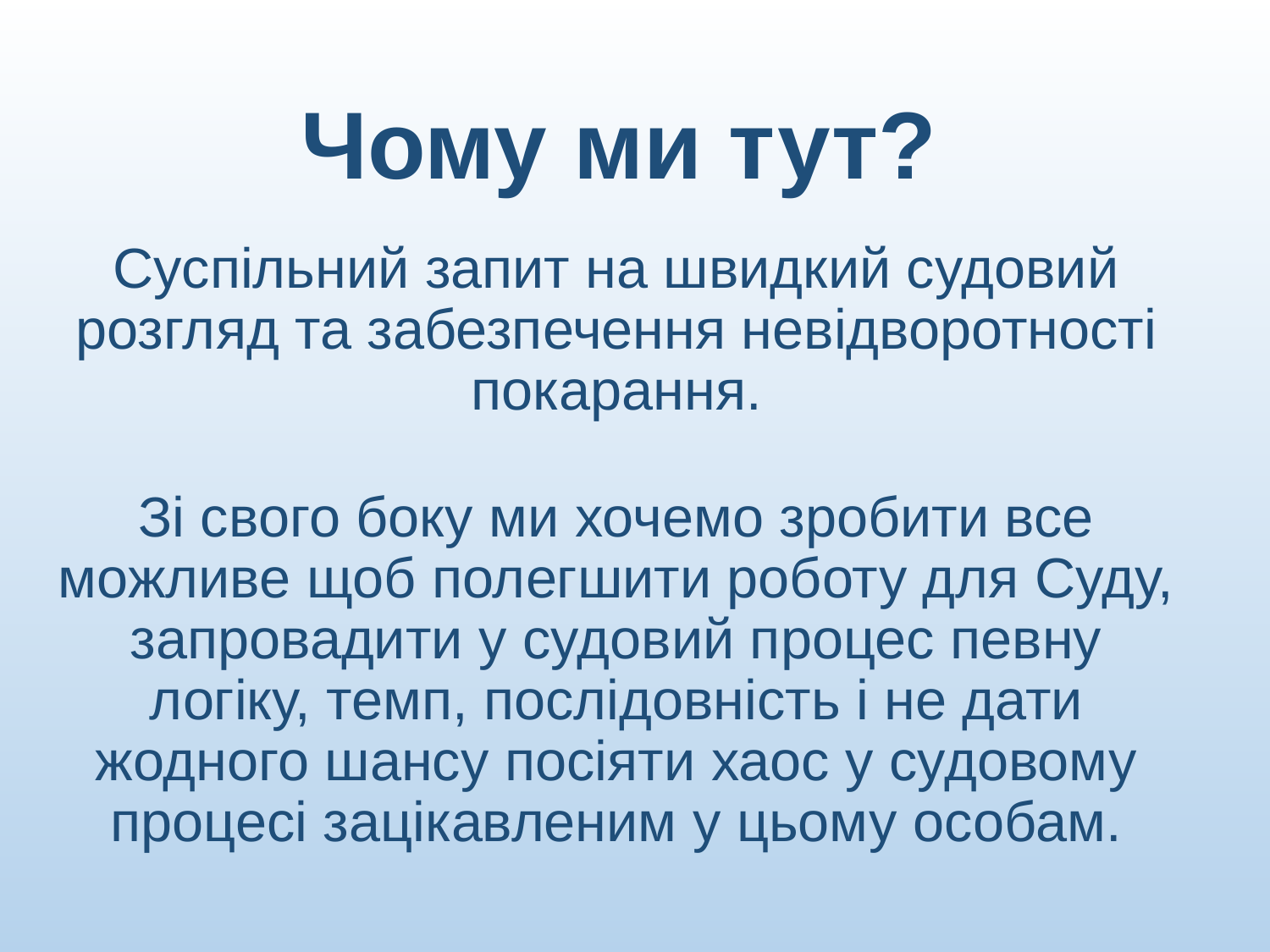

# Чому ми тут?
Суспільний запит на швидкий судовий розгляд та забезпечення невідворотності покарання.

Зі свого боку ми хочемо зробити все можливе щоб полегшити роботу для Суду, запровадити у судовий процес певну логіку, темп, послідовність і не дати жодного шансу посіяти хаос у судовому процесі зацікавленим у цьому особам.